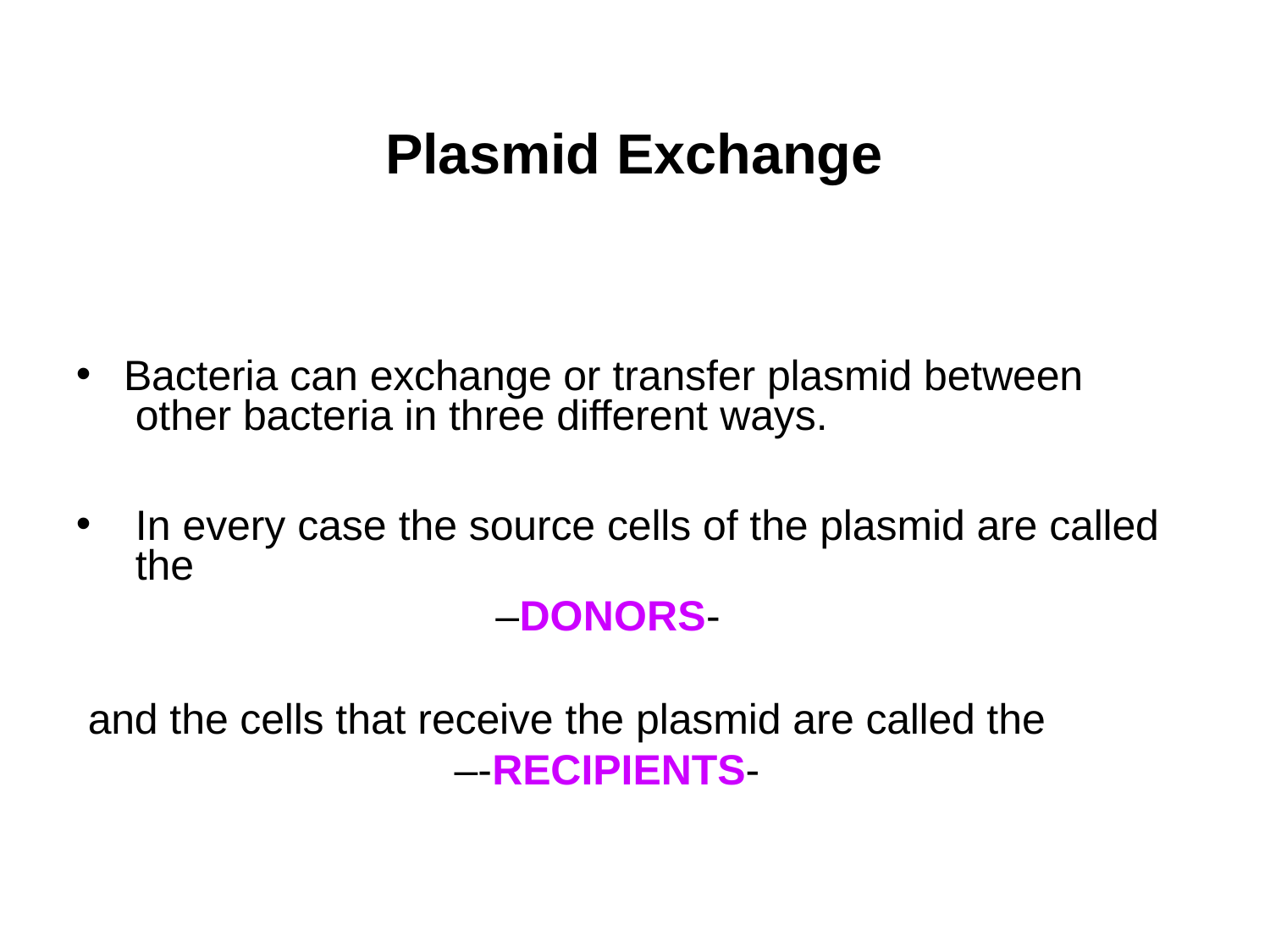

# Plasmid Exchange
•
Bacteria can exchange or transfer plasmid between  other bacteria in three different ways.
•
In every case the source cells of the plasmid are called  the
–DONORS-
and the cells that receive the plasmid are called the
–-RECIPIENTS-